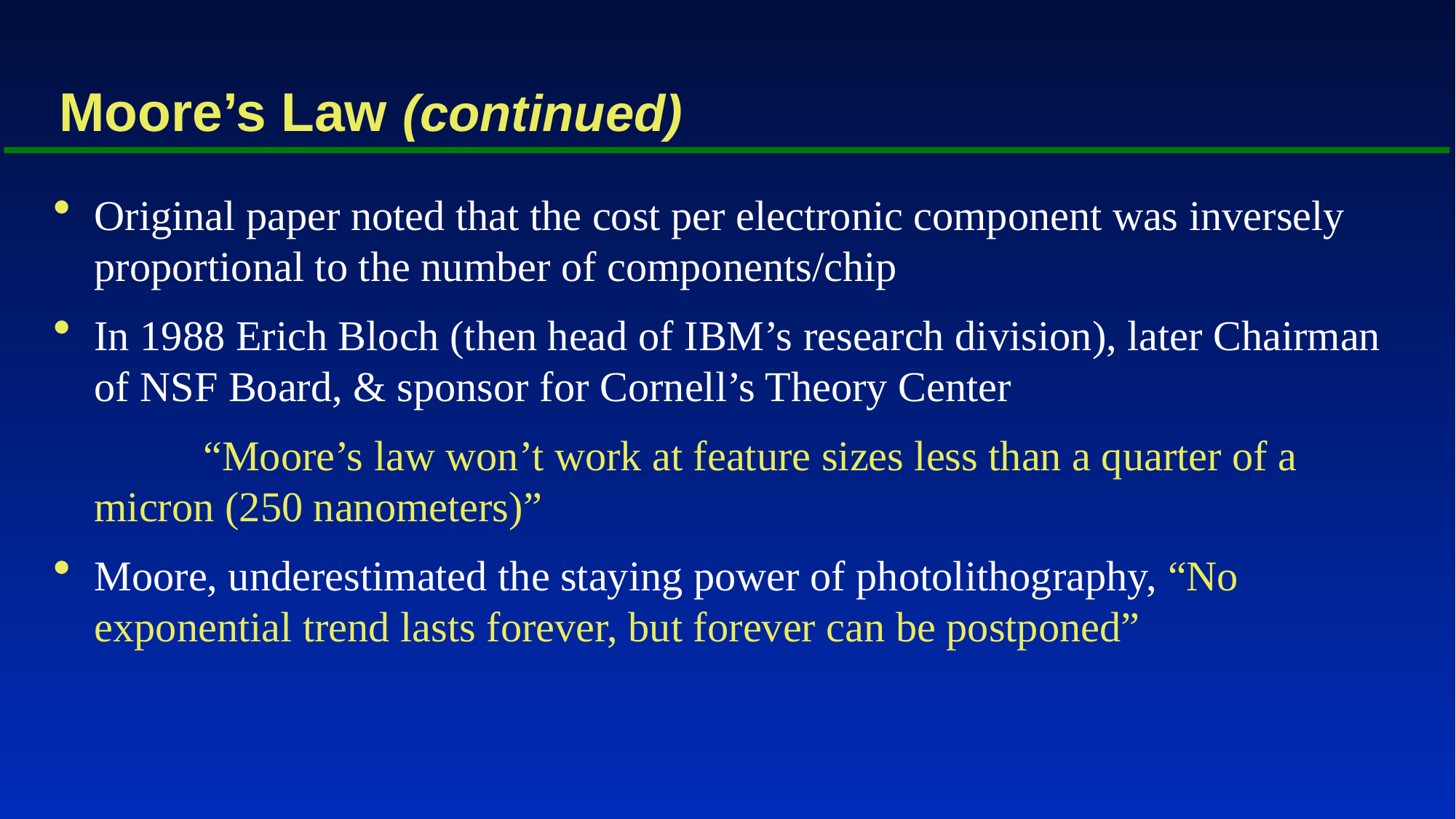

# Moore’s Law (continued)
Original paper noted that the cost per electronic component was inversely proportional to the number of components/chip
In 1988 Erich Bloch (then head of IBM’s research division), later Chairman of NSF Board, & sponsor for Cornell’s Theory Center
		“Moore’s law won’t work at feature sizes less than a quarter of a micron (250 nanometers)”
Moore, underestimated the staying power of photolithography, “No exponential trend lasts forever, but forever can be postponed”